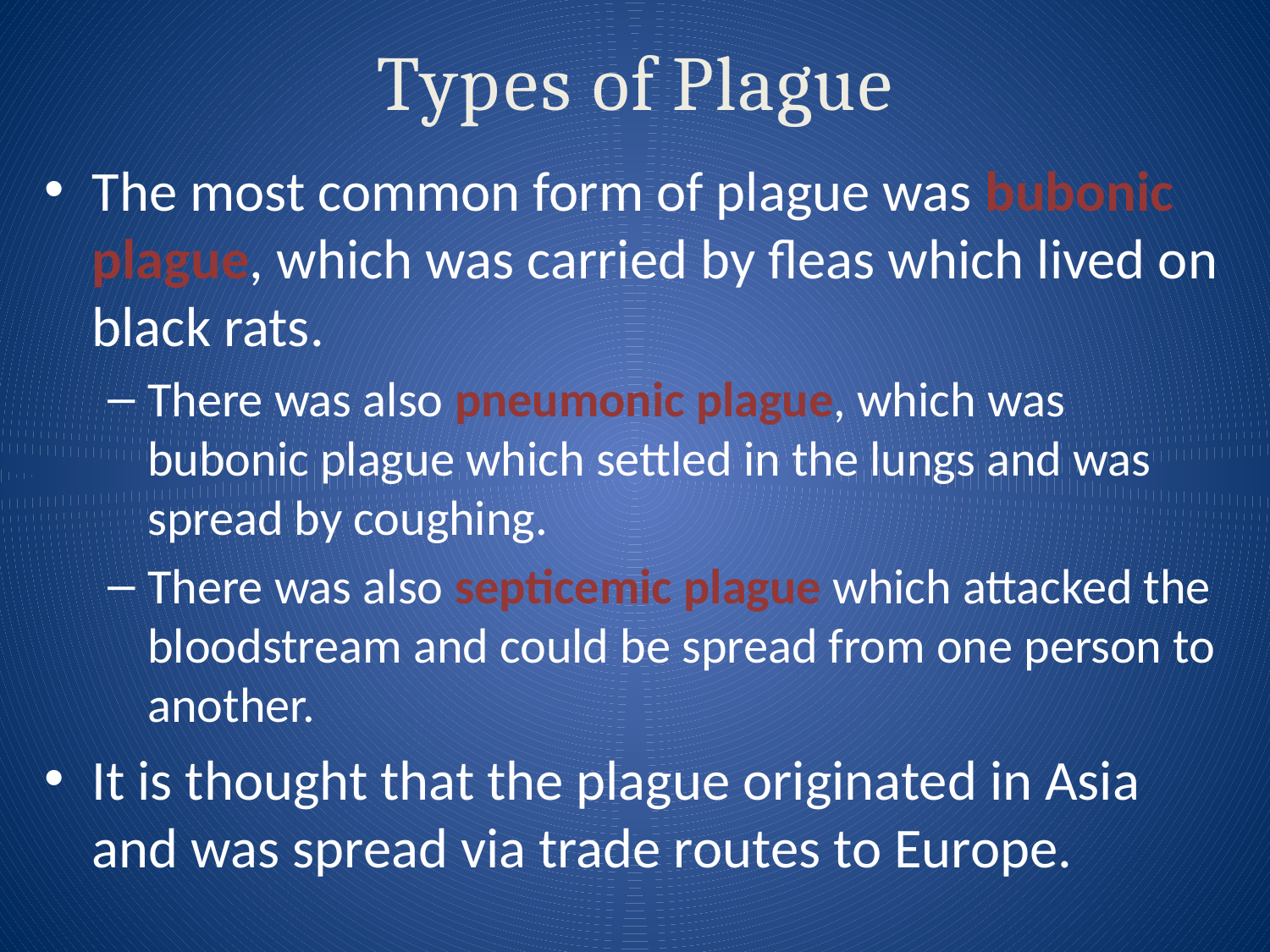

# Types of Plague
The most common form of plague was bubonic plague, which was carried by fleas which lived on black rats.
There was also pneumonic plague, which was bubonic plague which settled in the lungs and was spread by coughing.
There was also septicemic plague which attacked the bloodstream and could be spread from one person to another.
It is thought that the plague originated in Asia and was spread via trade routes to Europe.